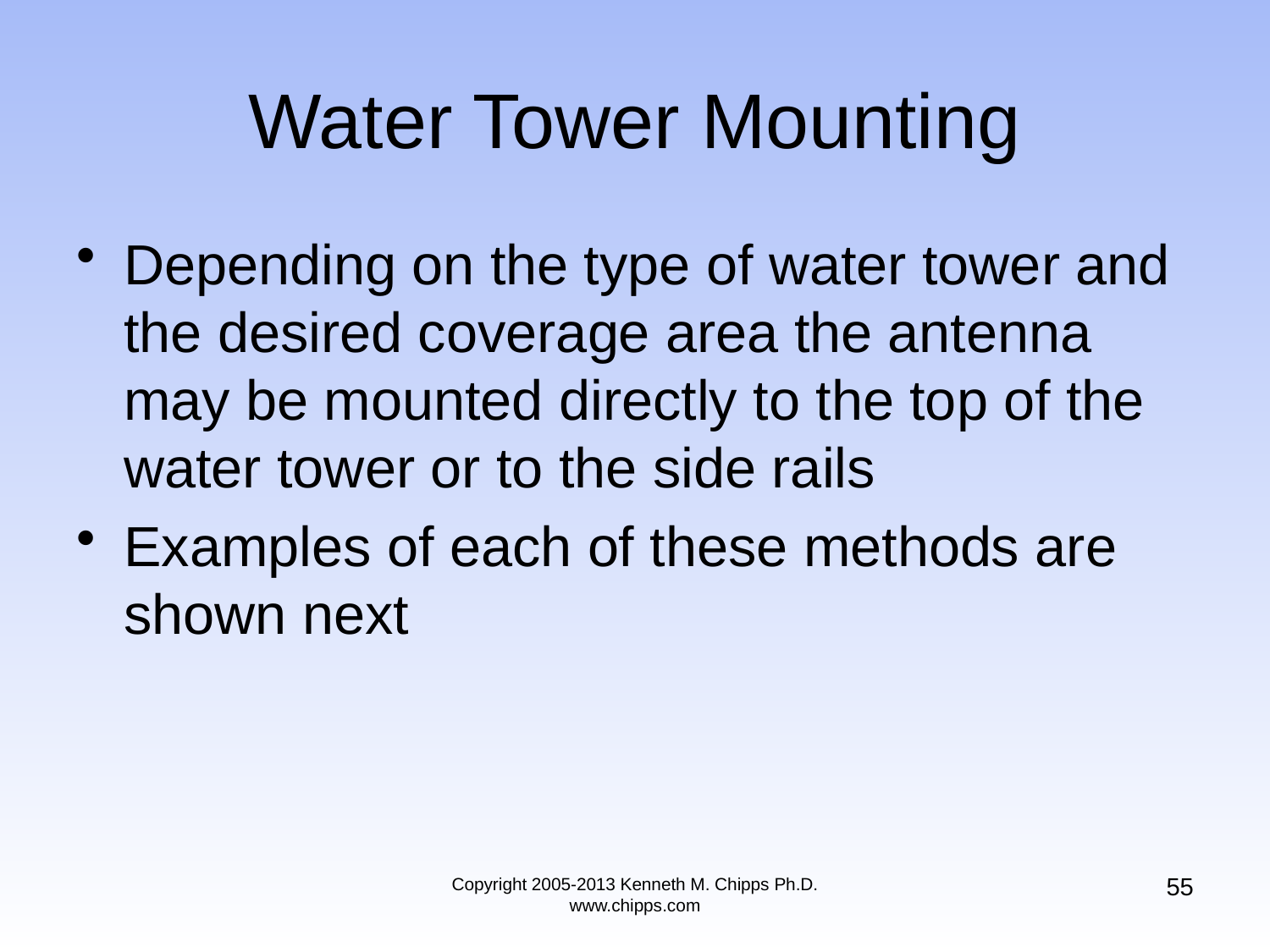

# Water Tower Mounting
Depending on the type of water tower and the desired coverage area the antenna may be mounted directly to the top of the water tower or to the side rails
Examples of each of these methods are shown next
55
Copyright 2005-2013 Kenneth M. Chipps Ph.D. www.chipps.com